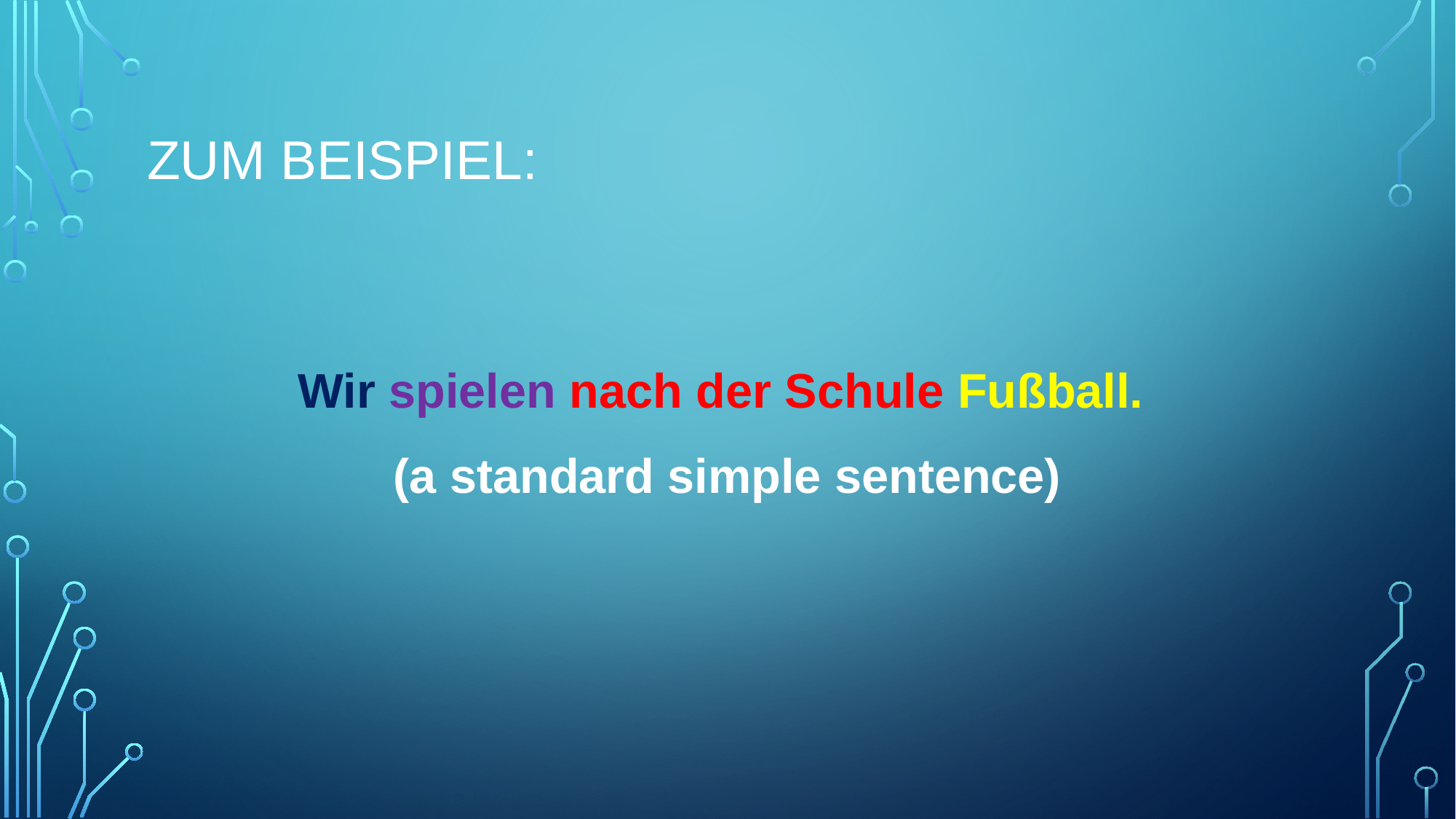

# Zum beispiel:

Wir spielen nach der Schule Fußball.
(a standard simple sentence)